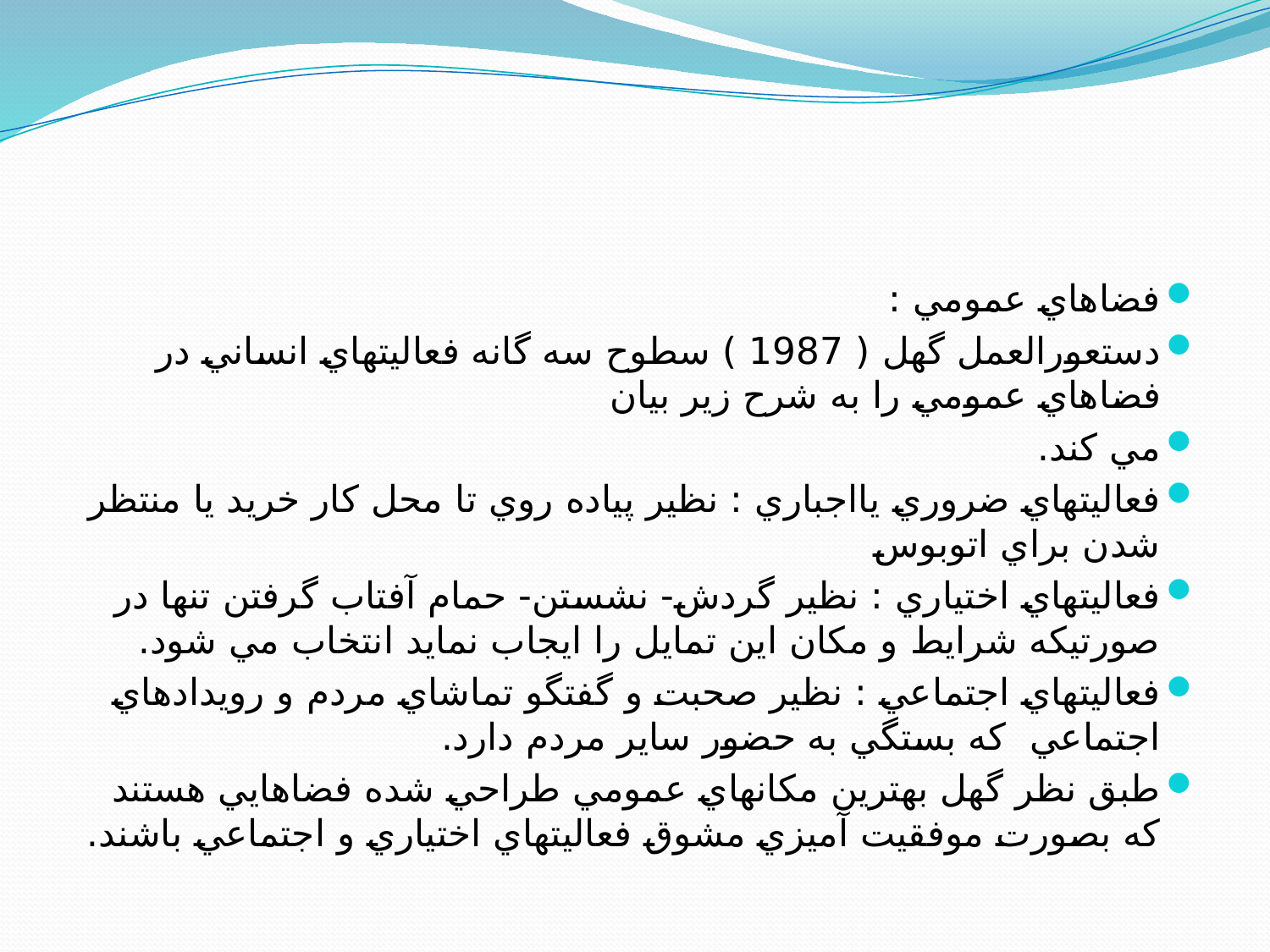

فضاهاي عمومي :
دستعورالعمل گهل ( 1987 ) سطوح سه گانه فعاليتهاي انساني در فضاهاي عمومي را به شرح زير بيان
مي كند.
فعاليتهاي ضروري يااجباري : نظير پياده روي تا محل كار خريد يا منتظر شدن براي اتوبوس
فعاليتهاي اختياري : نظير گردش- نشستن- حمام آفتاب گرفتن تنها در صورتيكه شرايط و مكان اين تمايل را ايجاب نمايد انتخاب مي شود.
فعاليتهاي اجتماعي : نظير صحبت و گفتگو تماشاي مردم و رويدادهاي اجتماعي  كه بستگي به حضور ساير مردم دارد.
طبق نظر گهل بهترين مكانهاي عمومي طراحي شده فضاهايي هستند كه بصورت موفقيت آميزي مشوق فعاليتهاي اختياري و اجتماعي باشند.